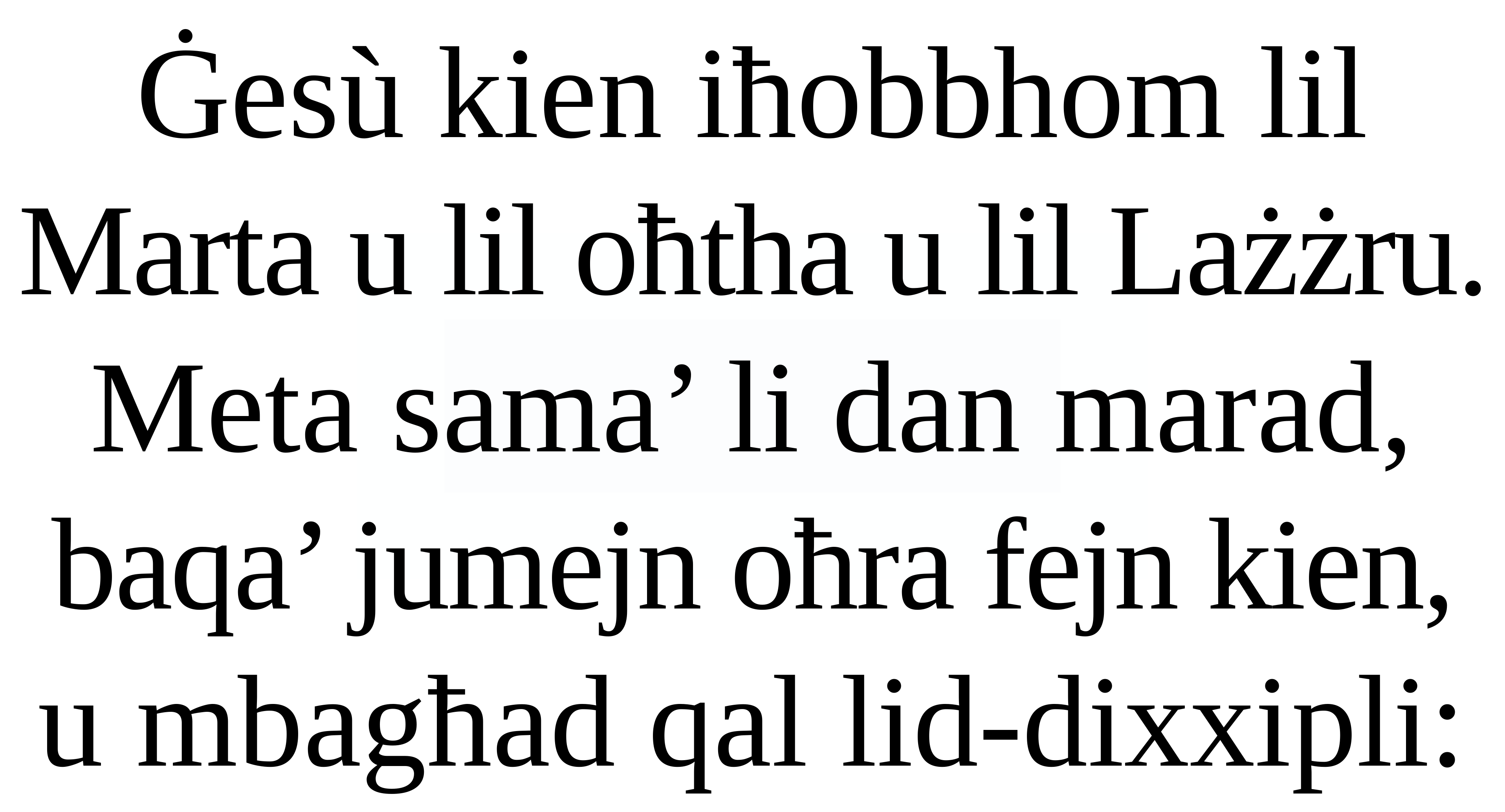

Ġesù kien iħobbhom lil Marta u lil oħtha u lil Lażżru. Meta sama’ li dan marad, baqa’ jumejn oħra fejn kien, u mbagħad qal lid-dixxipli: